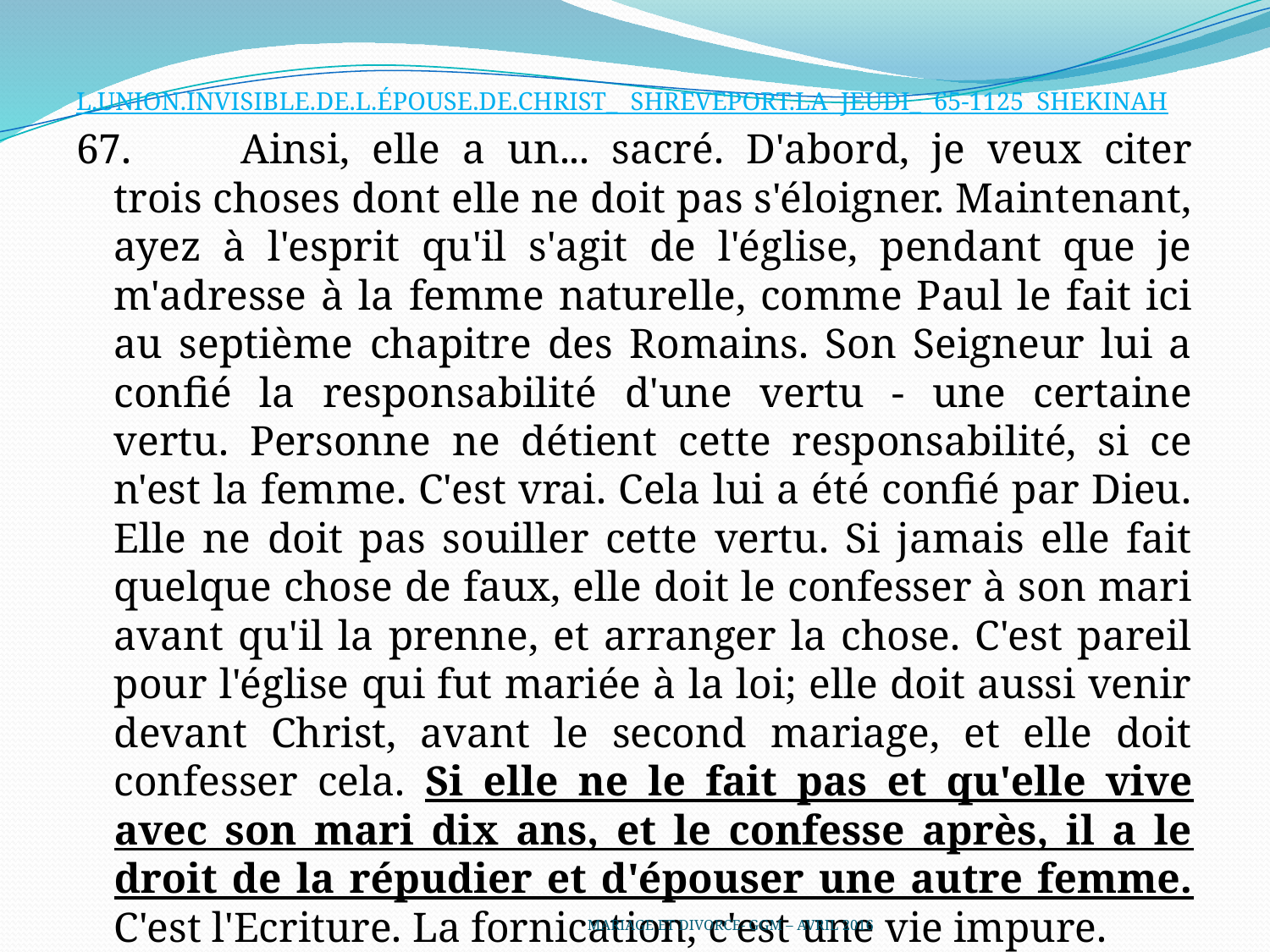

L.UNION.INVISIBLE.DE.L.ÉPOUSE.DE.CHRIST_  SHREVEPORT.LA  JEUDI_  65-1125  SHEKINAH
67.	Ainsi, elle a un... sacré. D'abord, je veux citer trois choses dont elle ne doit pas s'éloigner. Maintenant, ayez à l'esprit qu'il s'agit de l'église, pendant que je m'adresse à la femme naturelle, comme Paul le fait ici au septième chapitre des Romains. Son Seigneur lui a confié la responsabilité d'une vertu - une certaine vertu. Personne ne détient cette responsabilité, si ce n'est la femme. C'est vrai. Cela lui a été confié par Dieu. Elle ne doit pas souiller cette vertu. Si jamais elle fait quelque chose de faux, elle doit le confesser à son mari avant qu'il la prenne, et arranger la chose. C'est pareil pour l'église qui fut mariée à la loi; elle doit aussi venir devant Christ, avant le second mariage, et elle doit confesser cela. Si elle ne le fait pas et qu'elle vive avec son mari dix ans, et le confesse après, il a le droit de la répudier et d'épouser une autre femme. C'est l'Ecriture. La fornication, c'est une vie impure.
MARIAGE ET DIVORCE- GGM – AVRIL 2016